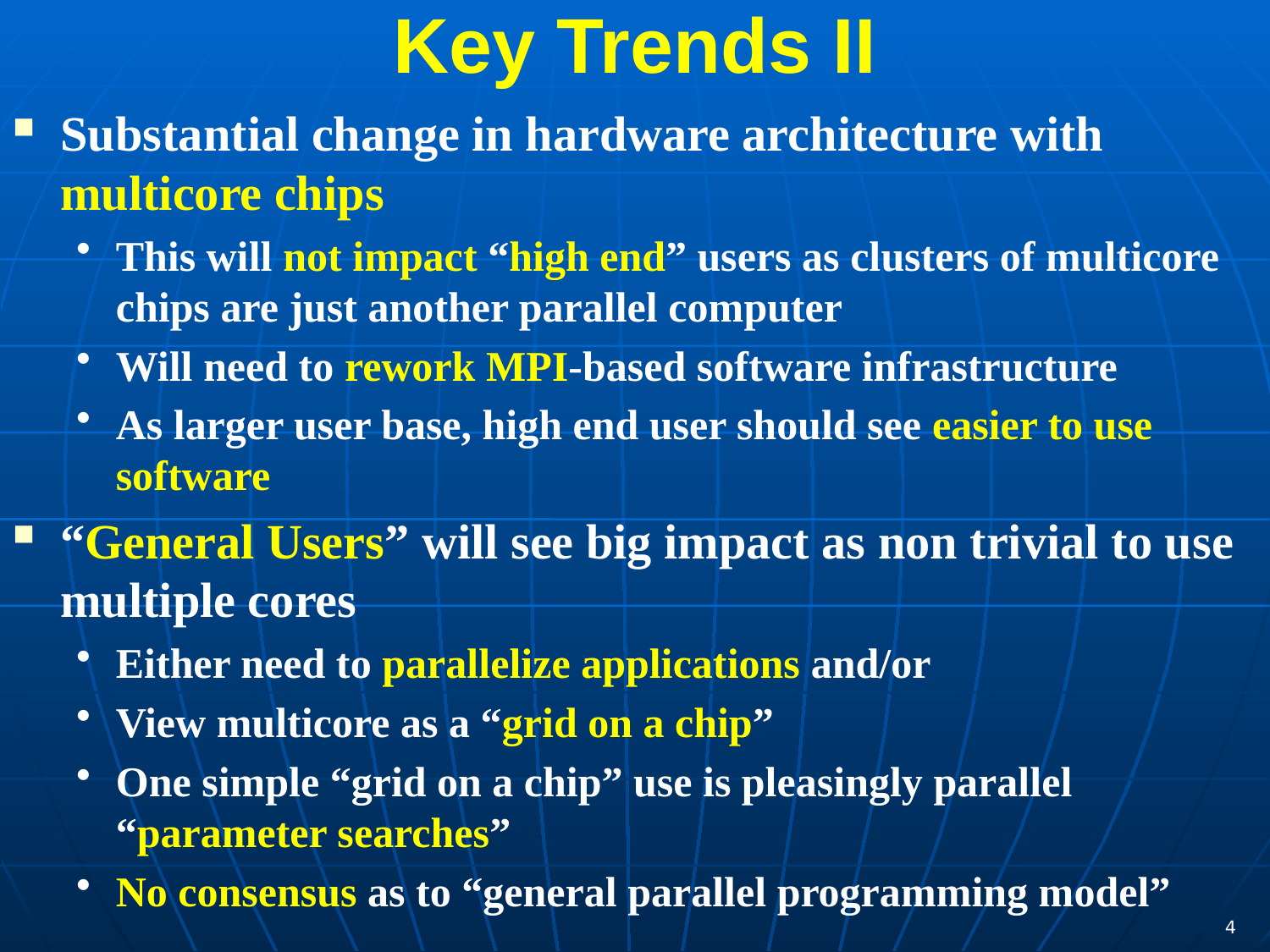

# Key Trends II
Substantial change in hardware architecture with multicore chips
This will not impact “high end” users as clusters of multicore chips are just another parallel computer
Will need to rework MPI-based software infrastructure
As larger user base, high end user should see easier to use software
“General Users” will see big impact as non trivial to use multiple cores
Either need to parallelize applications and/or
View multicore as a “grid on a chip”
One simple “grid on a chip” use is pleasingly parallel “parameter searches”
No consensus as to “general parallel programming model”
4